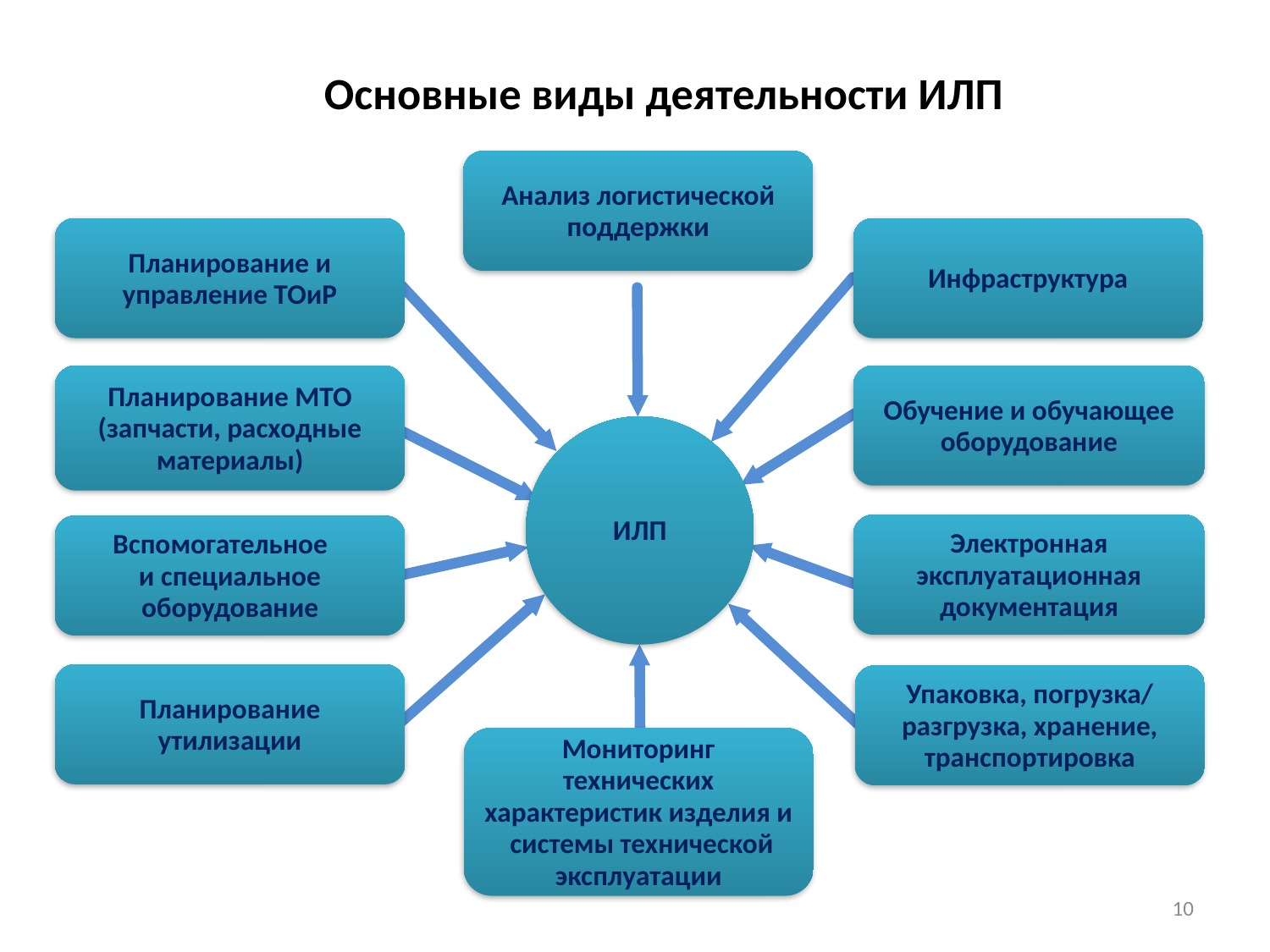

Основные виды деятельности ИЛП
Анализ логистической поддержки
Планирование и управление ТОиР
Инфраструктура
Планирование МТО
(запчасти, расходные материалы)
Обучение и обучающее оборудование
ИЛП
Электронная эксплуатационная документация
Вспомогательное
и специальное оборудование
Планирование утилизации
Упаковка, погрузка/
разгрузка, хранение, транспортировка
Мониторинг технических характеристик изделия и  системы технической эксплуатации
10